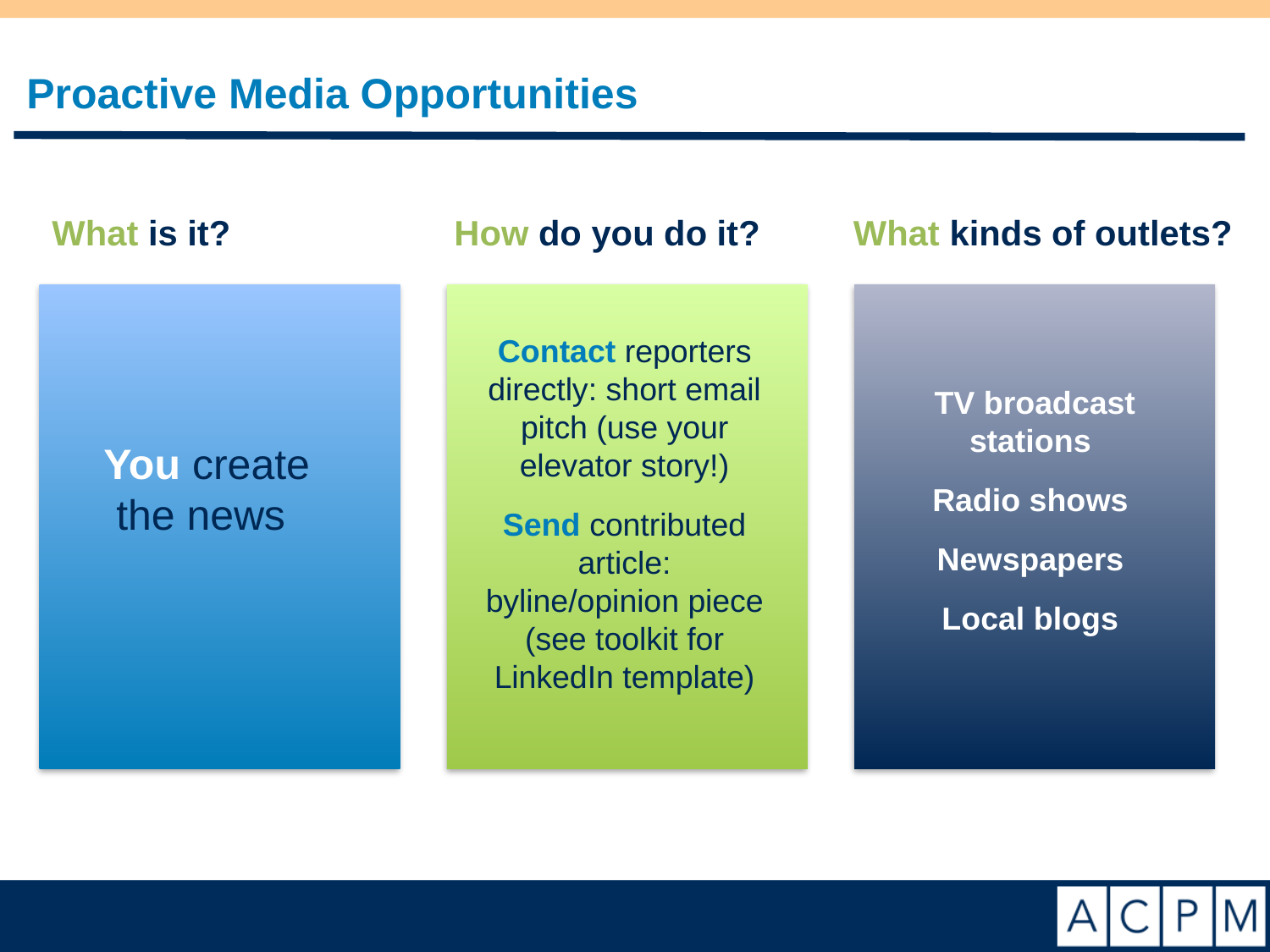

# Proactive Media Opportunities
What is it?
How do you do it?
What kinds of outlets?

Contact reporters directly: short email pitch (use your elevator story!)
Send contributed article: byline/opinion piece (see toolkit for LinkedIn template)
TV broadcast stations
Radio shows
Newspapers
Local blogs
You create the news